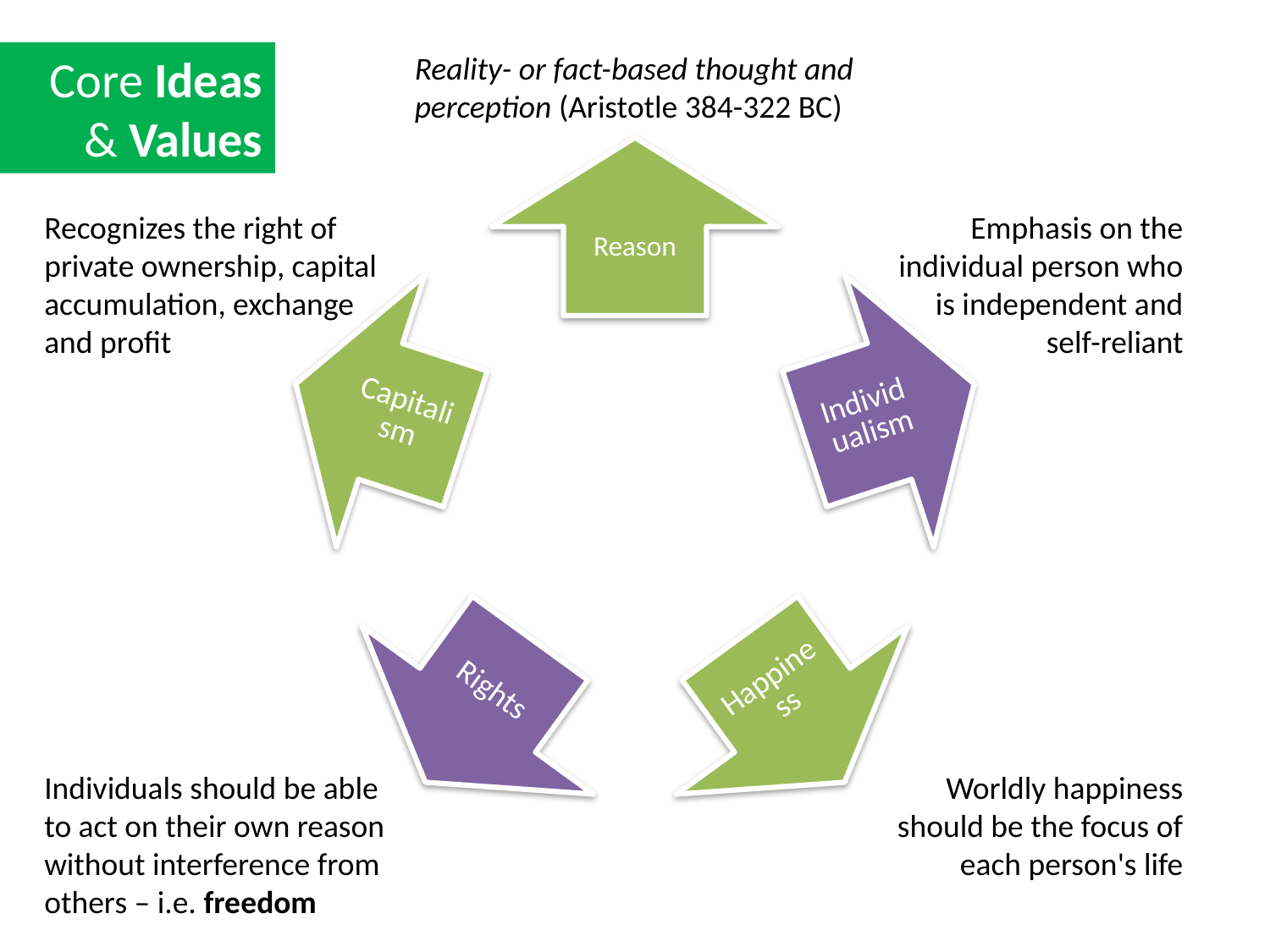

Core Ideas & Values
Reality- or fact-based thought and perception (Aristotle 384-322 BC)
Reason
Happiness
Rights
Recognizes the right of private ownership, capital accumulation, exchange and profit
Emphasis on the individual person who is independent and self-reliant
Individuals should be able to act on their own reason without interference from others – i.e. freedom
Worldly happiness should be the focus of each person's life